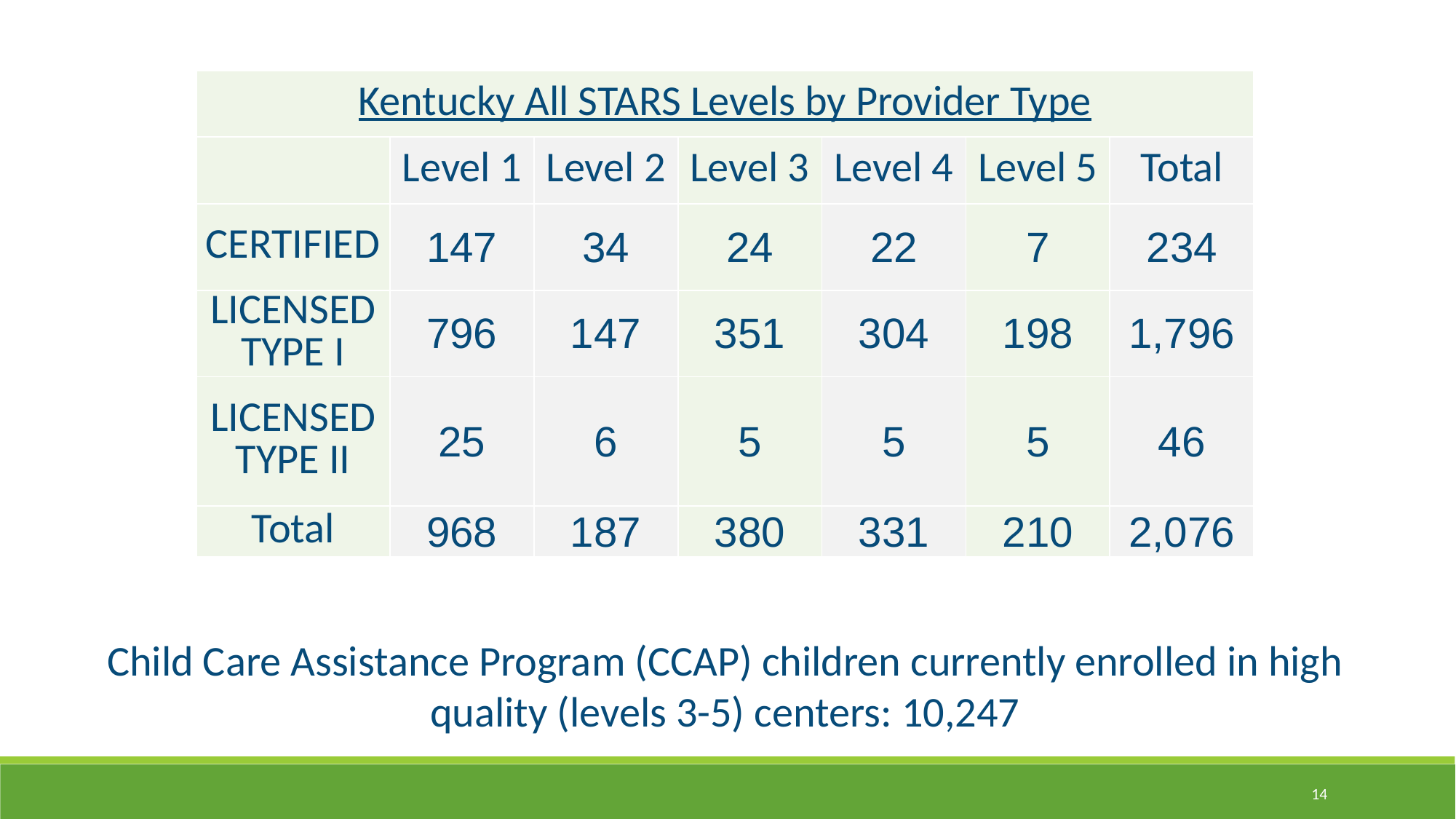

| Kentucky All STARS Levels by Provider Type |  |  |  |  |  |  |
| --- | --- | --- | --- | --- | --- | --- |
|  | Level 1 | Level 2 | Level 3 | Level 4 | Level 5 | Total |
| CERTIFIED | 147 | 34 | 24 | 22 | 7 | 234 |
| LICENSED TYPE I | 796 | 147 | 351 | 304 | 198 | 1,796 |
| LICENSED TYPE II | 25 | 6 | 5 | 5 | 5 | 46 |
| Total | 968 | 187 | 380 | 331 | 210 | 2,076 |
Child Care Assistance Program (CCAP) children currently enrolled in high quality (levels 3-5) centers: 10,247
14